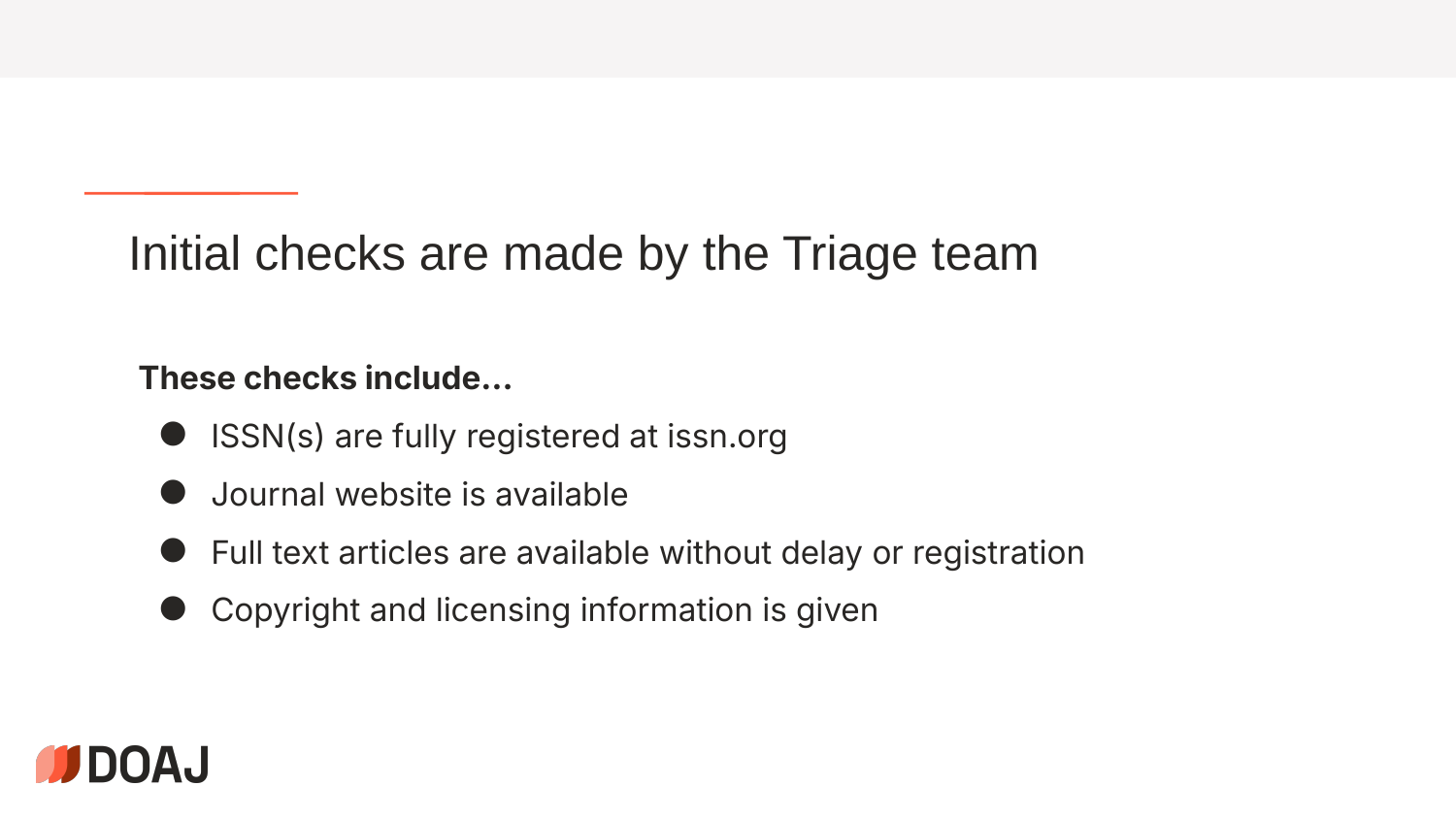

# Initial checks are made by the Triage team

These checks include…
ISSN(s) are fully registered at issn.org
Journal website is available
Full text articles are available without delay or registration
Copyright and licensing information is given